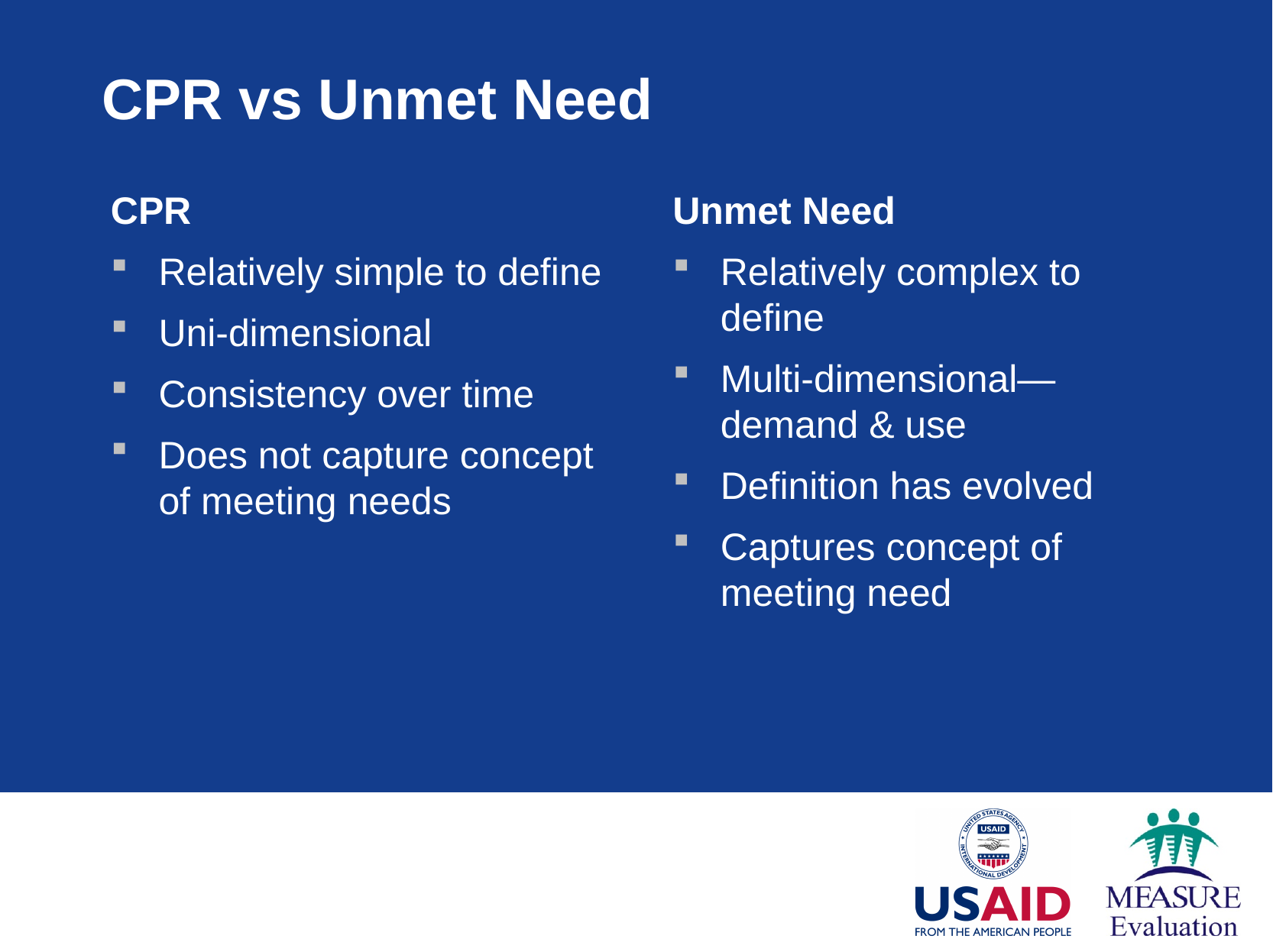

# CPR vs Unmet Need
CPR
Relatively simple to define
Uni-dimensional
Consistency over time
Does not capture concept of meeting needs

Unmet Need
Relatively complex to define
Multi-dimensional—demand & use
Definition has evolved
Captures concept of meeting need